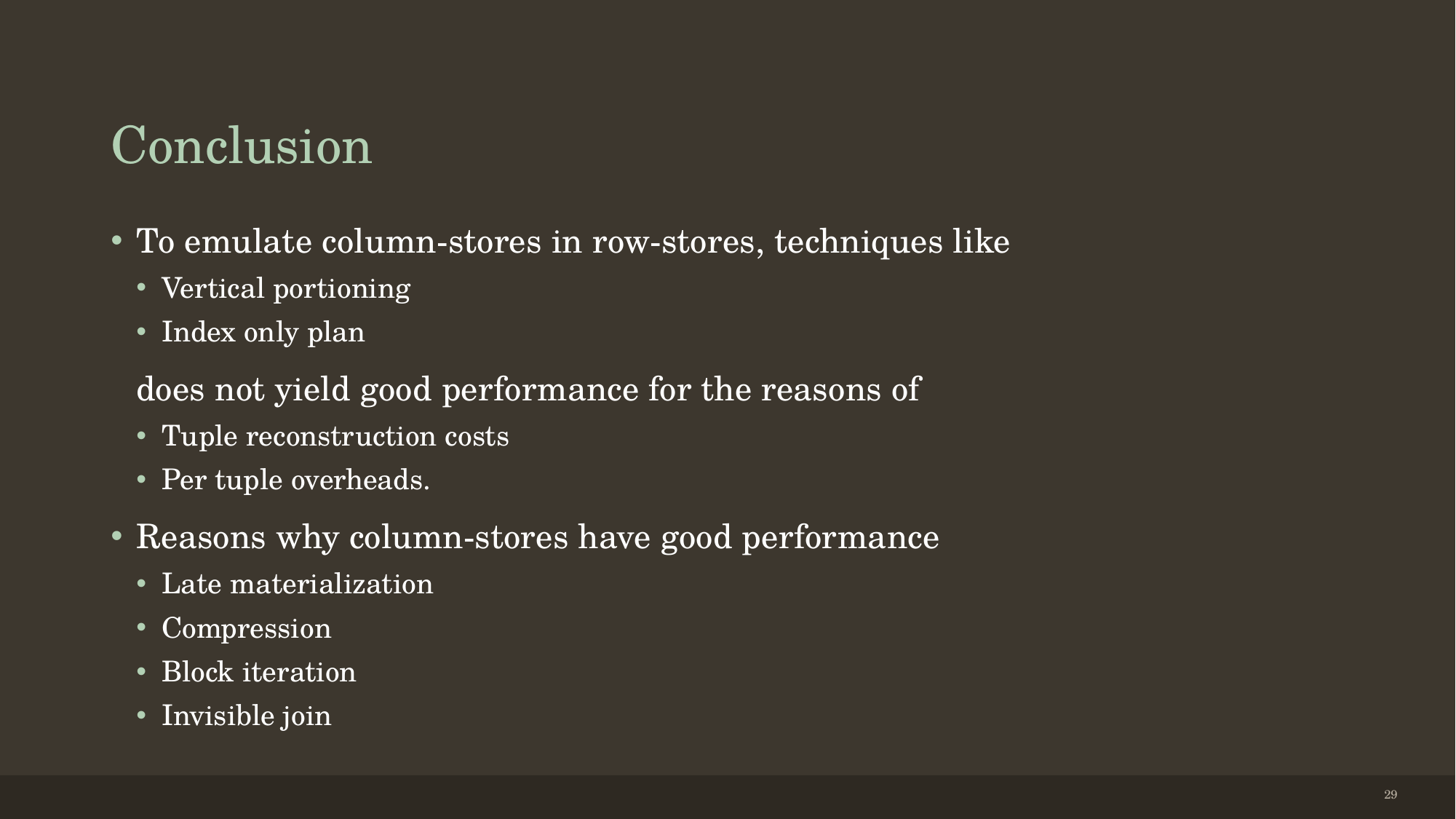

# Conclusion
To emulate column-stores in row-stores, techniques like
Vertical portioning
Index only plan
	does not yield good performance for the reasons of
Tuple reconstruction costs
Per tuple overheads.
Reasons why column-stores have good performance
Late materialization
Compression
Block iteration
Invisible join

29